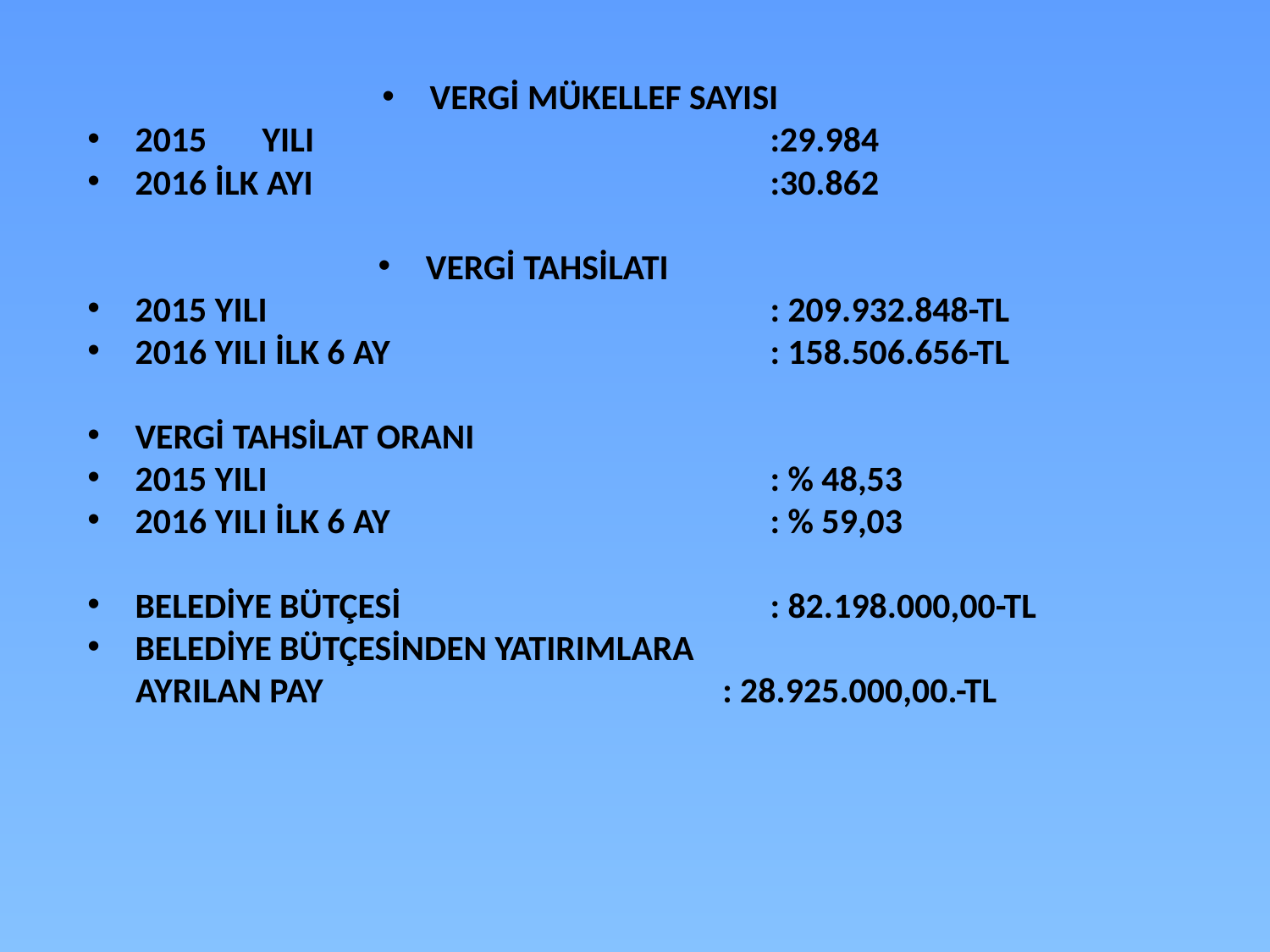

VERGİ MÜKELLEF SAYISI
2015	YILI				:29.984
2016 İLK AYI				:30.862

VERGİ TAHSİLATI
2015 YILI				: 209.932.848-TL
2016 YILI İLK 6 AY			: 158.506.656-TL

VERGİ TAHSİLAT ORANI
2015 YILI				: % 48,53
2016 YILI İLK 6 AY			: % 59,03

BELEDİYE BÜTÇESİ			: 82.198.000,00-TL
BELEDİYE BÜTÇESİNDEN YATIRIMLARA
      AYRILAN PAY				: 28.925.000,00.-TL